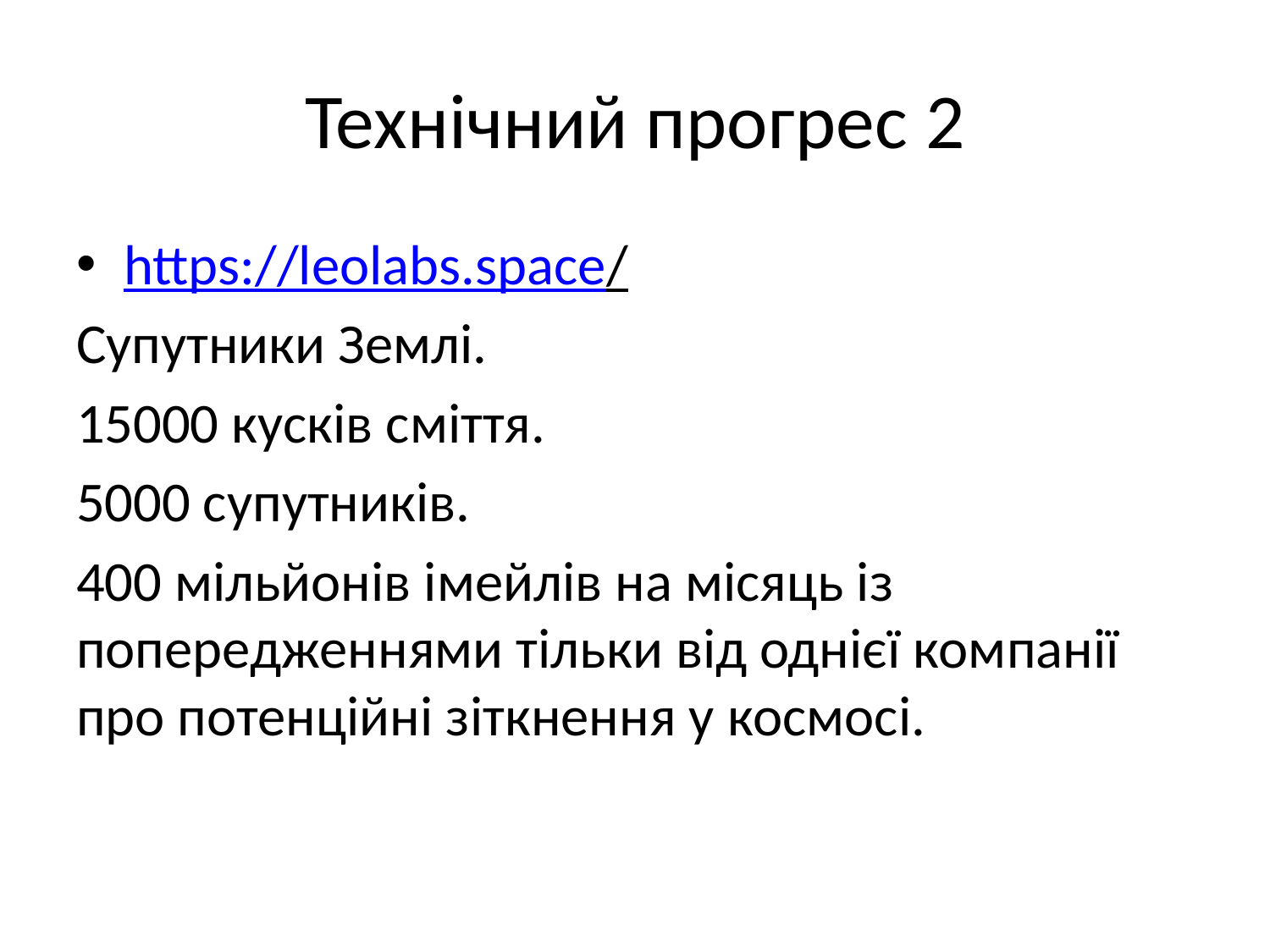

# Технічний прогрес 2
https://leolabs.space/
Супутники Землі.
15000 кусків сміття.
5000 супутників.
400 мільйонів імейлів на місяць із попередженнями тільки від однієї компанії про потенційні зіткнення у космосі.